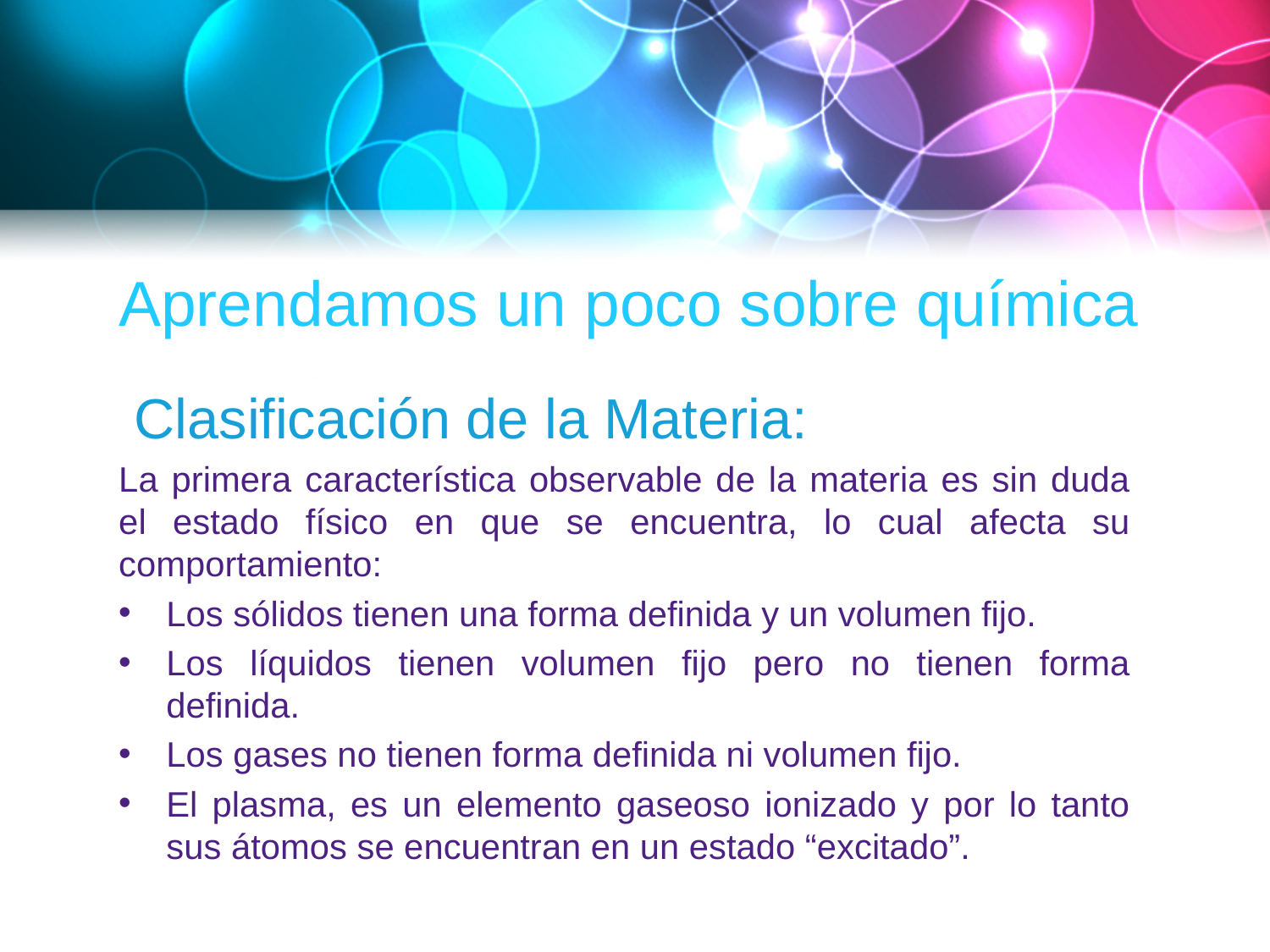

# Aprendamos un poco sobre química
 Clasificación de la Materia:
La primera característica observable de la materia es sin duda el estado físico en que se encuentra, lo cual afecta su comportamiento:
Los sólidos tienen una forma definida y un volumen fijo.
Los líquidos tienen volumen fijo pero no tienen forma definida.
Los gases no tienen forma definida ni volumen fijo.
El plasma, es un elemento gaseoso ionizado y por lo tanto sus átomos se encuentran en un estado “excitado”.